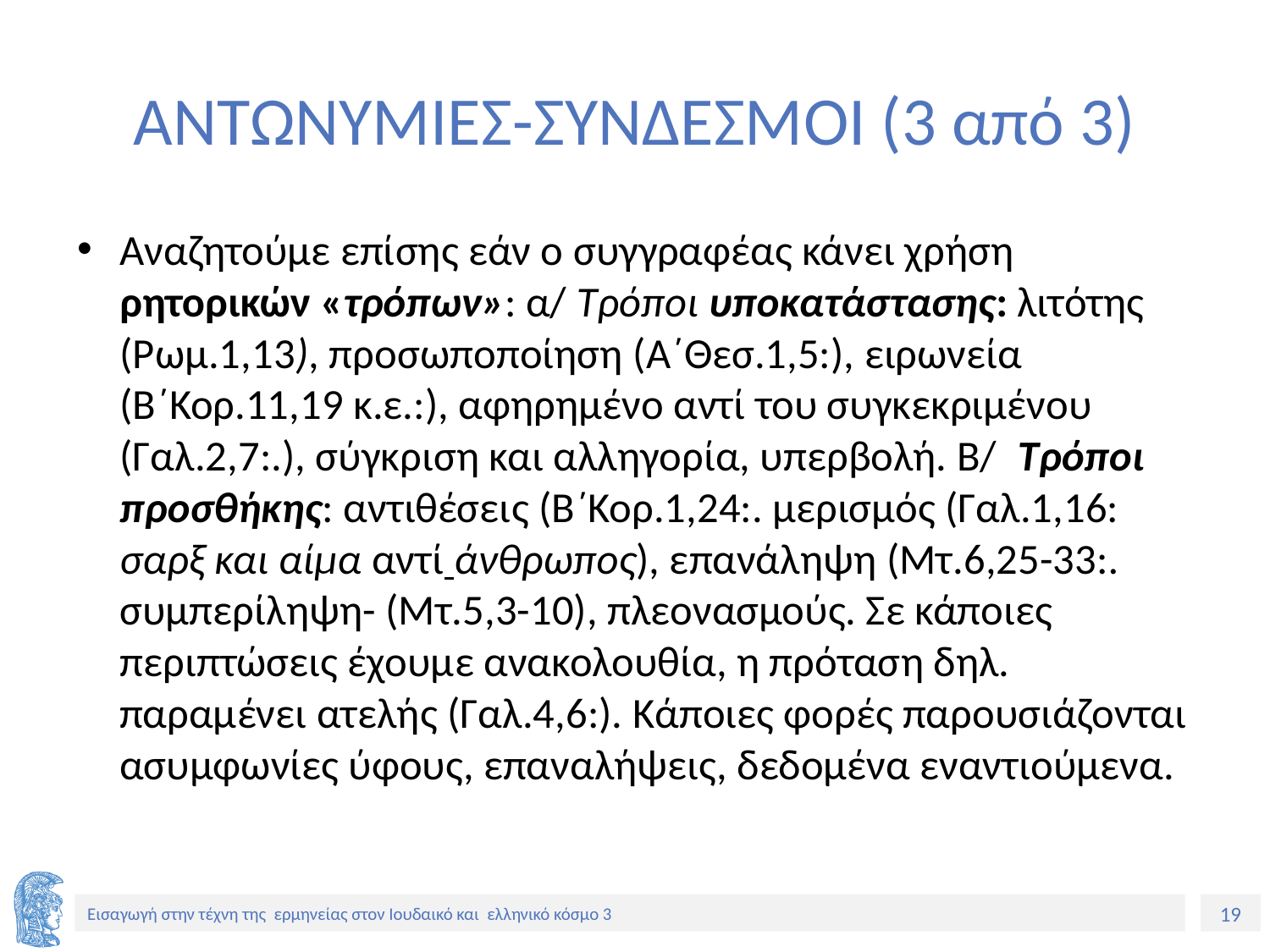

# ΑΝΤΩΝΥΜΙΕΣ-ΣΥΝΔΕΣΜΟΙ (3 από 3)
Αναζητούμε επίσης εάν ο συγγραφέας κάνει χρήση ρητορικών «τρόπων»: α/ Τρόποι υποκατάστασης: λιτότης (Ρωμ.1,13), προσωποποίηση (Α΄Θεσ.1,5:), ειρωνεία (Β΄Κορ.11,19 κ.ε.:), αφηρημένο αντί του συγκεκριμένου (Γαλ.2,7:.), σύγκριση και αλληγορία, υπερβολή. Β/  Τρόποι προσθήκης: αντιθέσεις (Β΄Κορ.1,24:. μερισμός (Γαλ.1,16: σαρξ και αίμα αντί άνθρωπος), επανάληψη (Μτ.6,25-33:. συμπερίληψη- (Μτ.5,3-10), πλεονασμούς. Σε κάποιες περιπτώσεις έχουμε ανακολουθία, η πρόταση δηλ. παραμένει ατελής (Γαλ.4,6:). Κάποιες φορές παρουσιάζονται ασυμφωνίες ύφους, επαναλήψεις, δεδομένα εναντιούμενα.